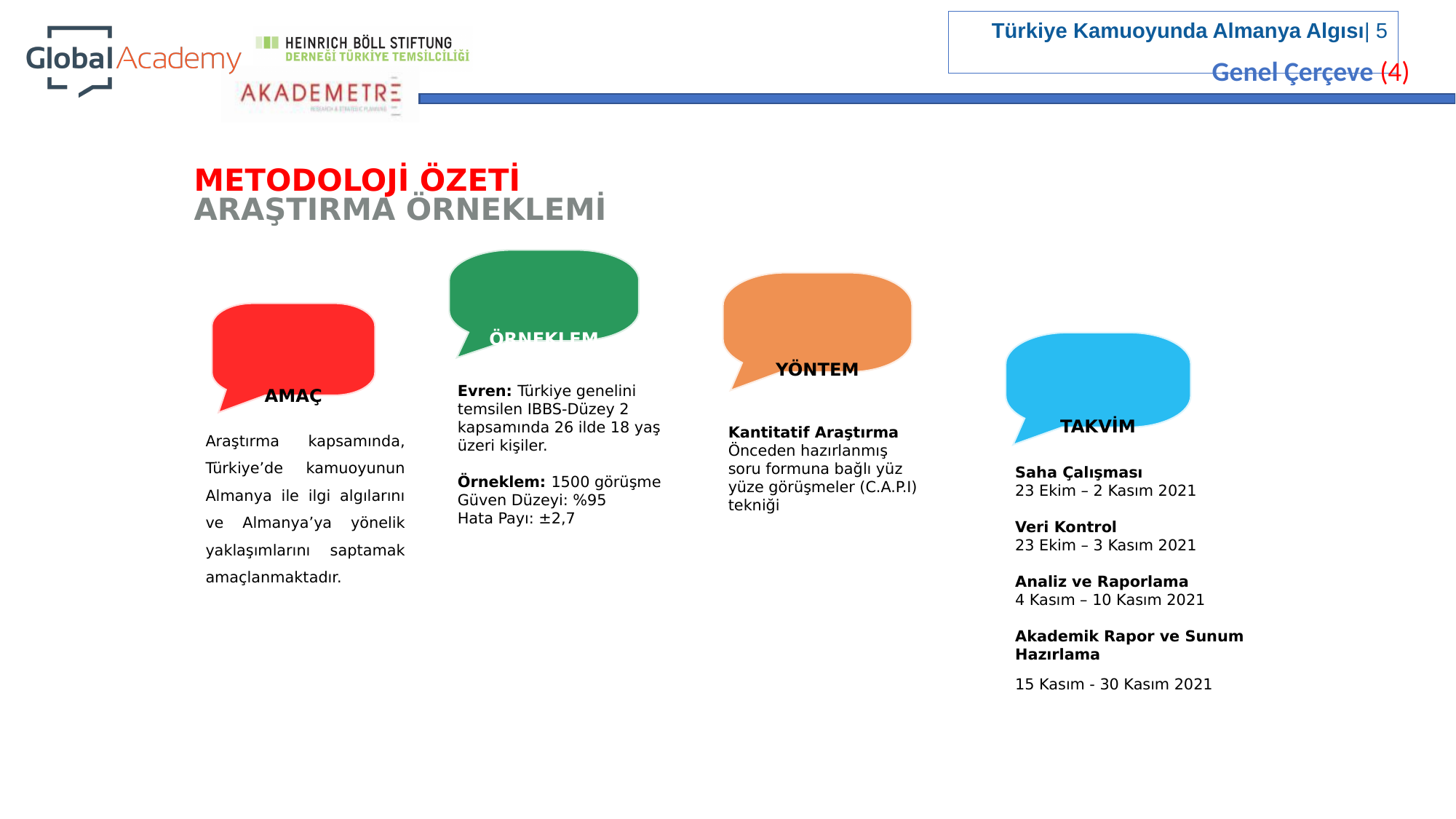

Genel Çerçeve (4)
METODOLOJİ ÖZETİ
ARAŞTIRMA ÖRNEKLEMİ

ÖRNEKLEM

YÖNTEM

AMAÇ

TAKVİM
Evren: Türkiye genelini temsilen IBBS-Düzey 2 kapsamında 26 ilde 18 yaş üzeri kişiler.

Örneklem: 1500 görüşme
Güven Düzeyi: %95
Hata Payı: ±2,7

Araştırma kapsamında, Türkiye’de kamuoyunun Almanya ile ilgi algılarını ve Almanya’ya yönelik yaklaşımlarını saptamak amaçlanmaktadır.
Kantitatif Araştırma
Önceden hazırlanmış soru formuna bağlı yüz yüze görüşmeler (C.A.P.I) tekniği

Saha Çalışması
23 Ekim – 2 Kasım 2021

Veri Kontrol
23 Ekim – 3 Kasım 2021

Analiz ve Raporlama
4 Kasım – 10 Kasım 2021

Akademik Rapor ve Sunum Hazırlama
15 Kasım - 30 Kasım 2021